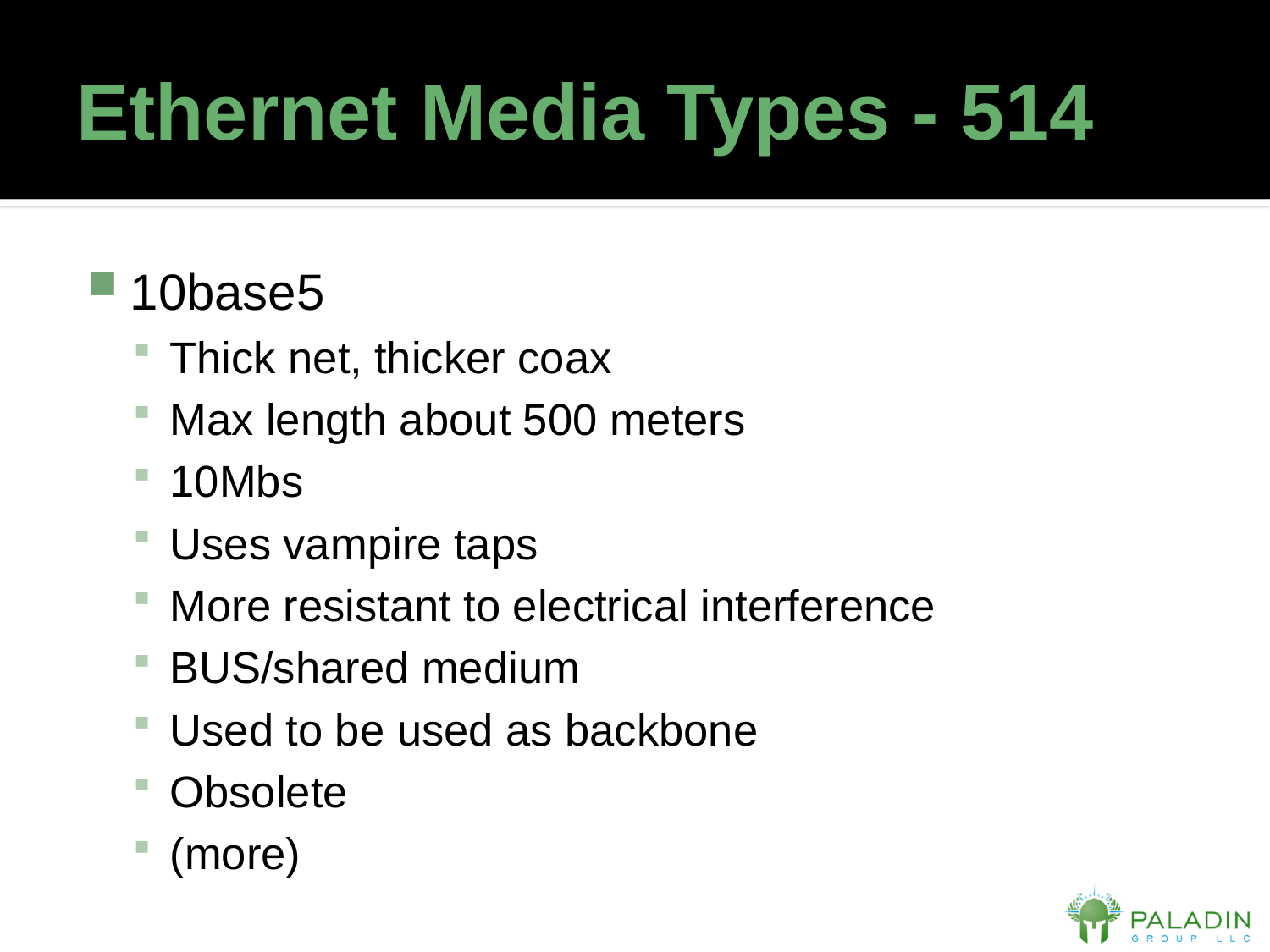

# Ethernet Media Types - 514
10base5
Thick net, thicker coax
Max length about 500 meters
10Mbs
Uses vampire taps
More resistant to electrical interference
BUS/shared medium
Used to be used as backbone
Obsolete
(more)